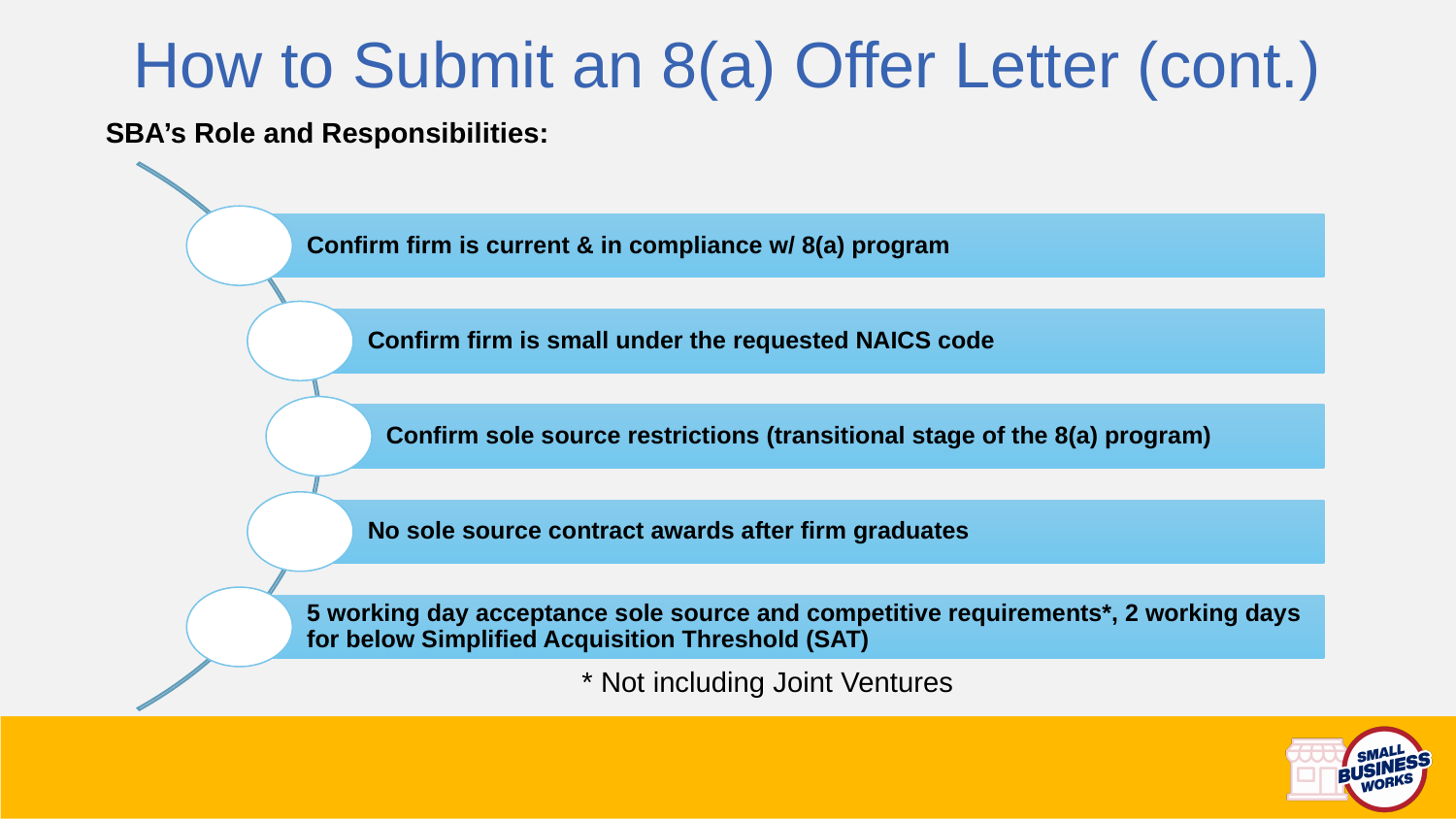

# How to Submit an 8(a) Offer Letter (cont.)

Confirm firm is current & in compliance w/ 8(a) program

Confirm firm is small under the requested NAICS code

Confirm sole source restrictions (transitional stage of the 8(a) program)

No sole source contract awards after firm graduates

5 working day acceptance sole source and competitive requirements*, 2 working days for below Simplified Acquisition Threshold (SAT)
SBA’s Role and Responsibilities:
* Not including Joint Ventures